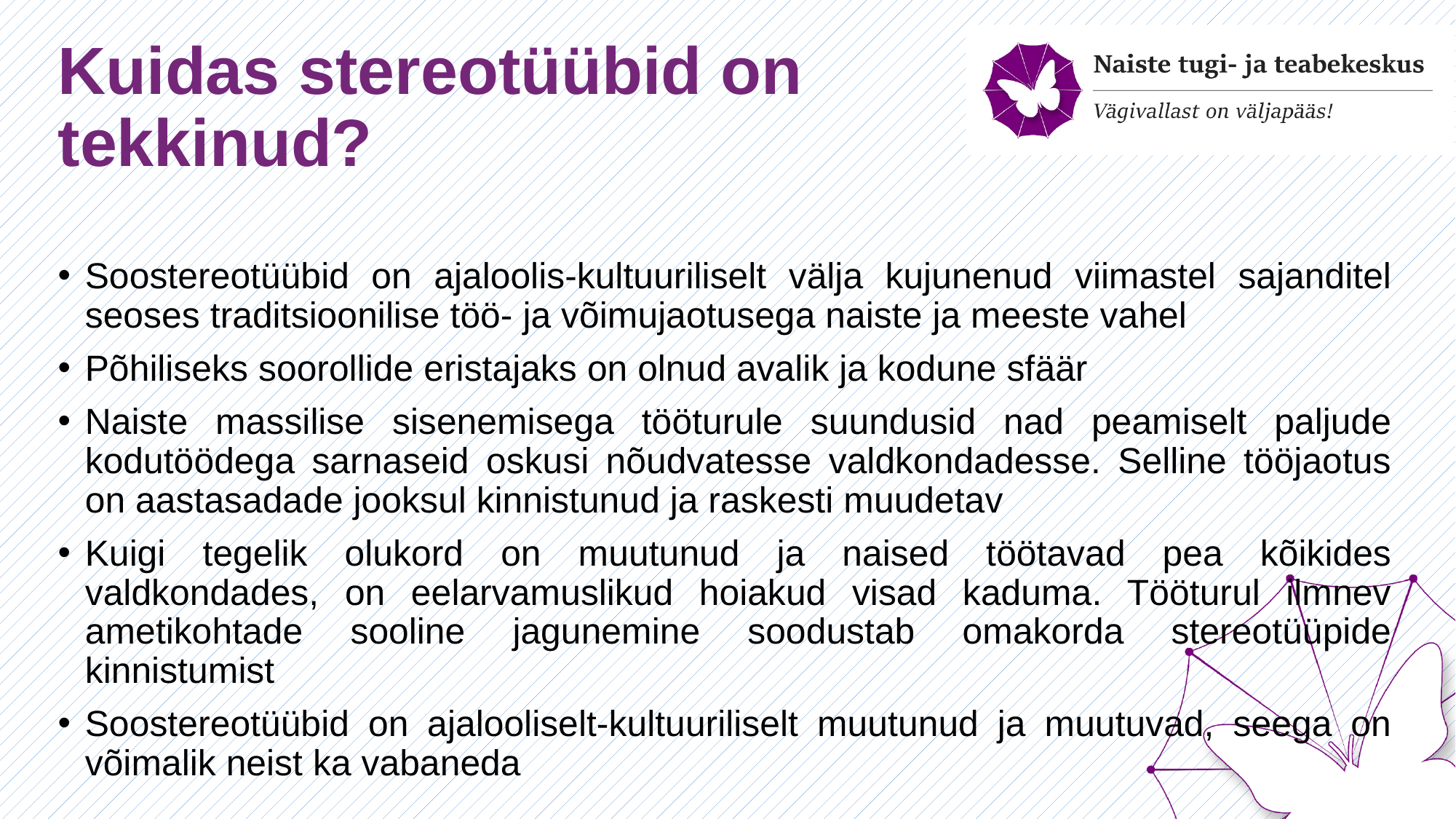

# Kuidas stereotüübid on tekkinud?
Soostereotüübid on ajaloolis-kultuuriliselt välja kujunenud viimastel sajanditel seoses traditsioonilise töö- ja võimujaotusega naiste ja meeste vahel
Põhiliseks soorollide eristajaks on olnud avalik ja kodune sfäär
Naiste massilise sisenemisega tööturule suundusid nad peamiselt paljude kodutöödega sarnaseid oskusi nõudvatesse valdkondadesse. Selline tööjaotus on aastasadade jooksul kinnistunud ja raskesti muudetav
Kuigi tegelik olukord on muutunud ja naised töötavad pea kõikides valdkondades, on eelarvamuslikud hoiakud visad kaduma. Tööturul ilmnev ametikohtade sooline jagunemine soodustab omakorda stereotüüpide kinnistumist
Soostereotüübid on ajalooliselt-kultuuriliselt muutunud ja muutuvad, seega on võimalik neist ka vabaneda